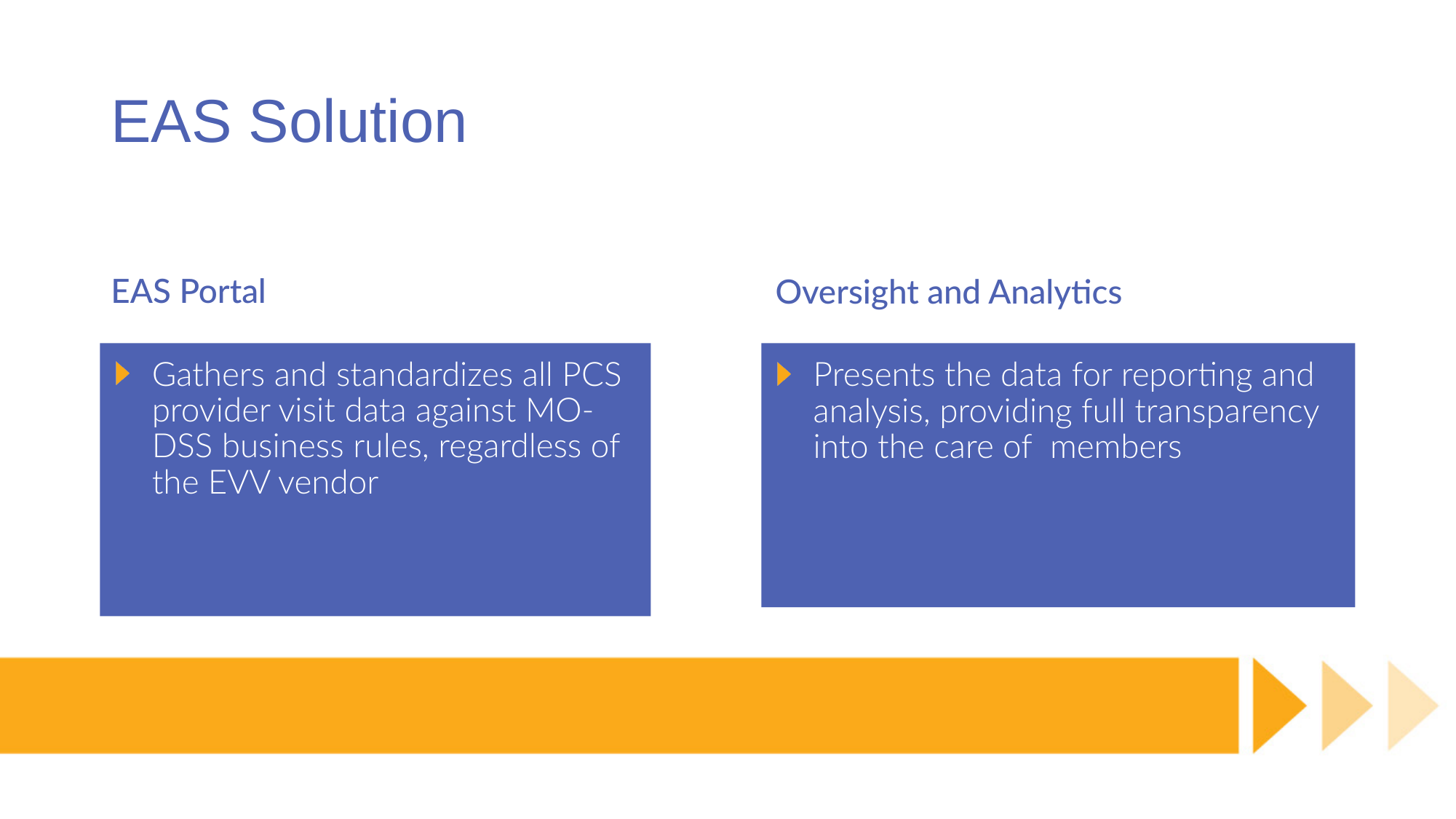

# EAS Solution
EAS Portal
Oversight and Analytics
Gathers and standardizes all PCS provider visit data against MO-DSS business rules, regardless of the EVV vendor
Presents the data for reporting and analysis, providing full transparency into the care of  members